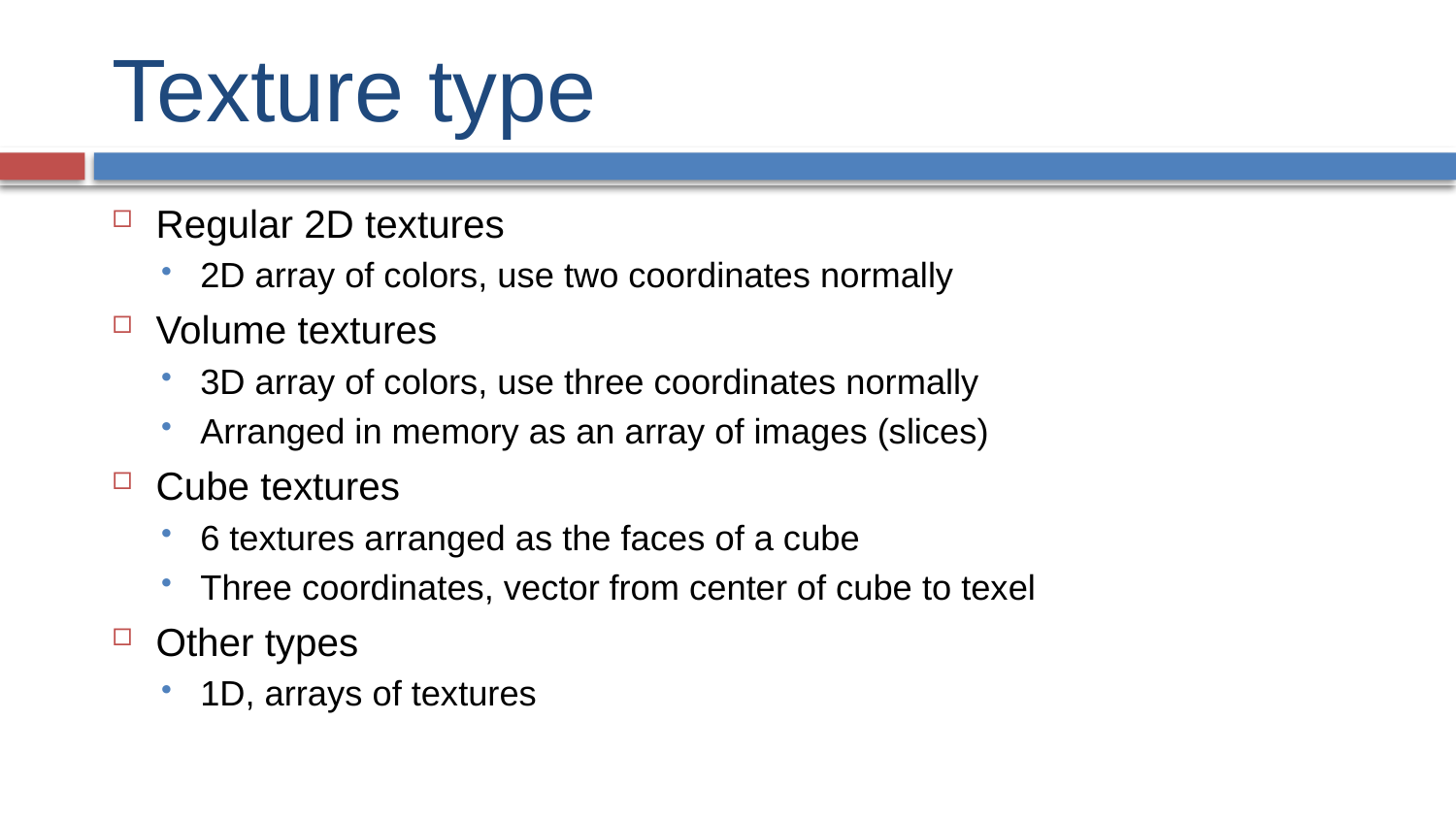

# Texture type
Regular 2D textures
2D array of colors, use two coordinates normally
Volume textures
3D array of colors, use three coordinates normally
Arranged in memory as an array of images (slices)
Cube textures
6 textures arranged as the faces of a cube
Three coordinates, vector from center of cube to texel
Other types
1D, arrays of textures